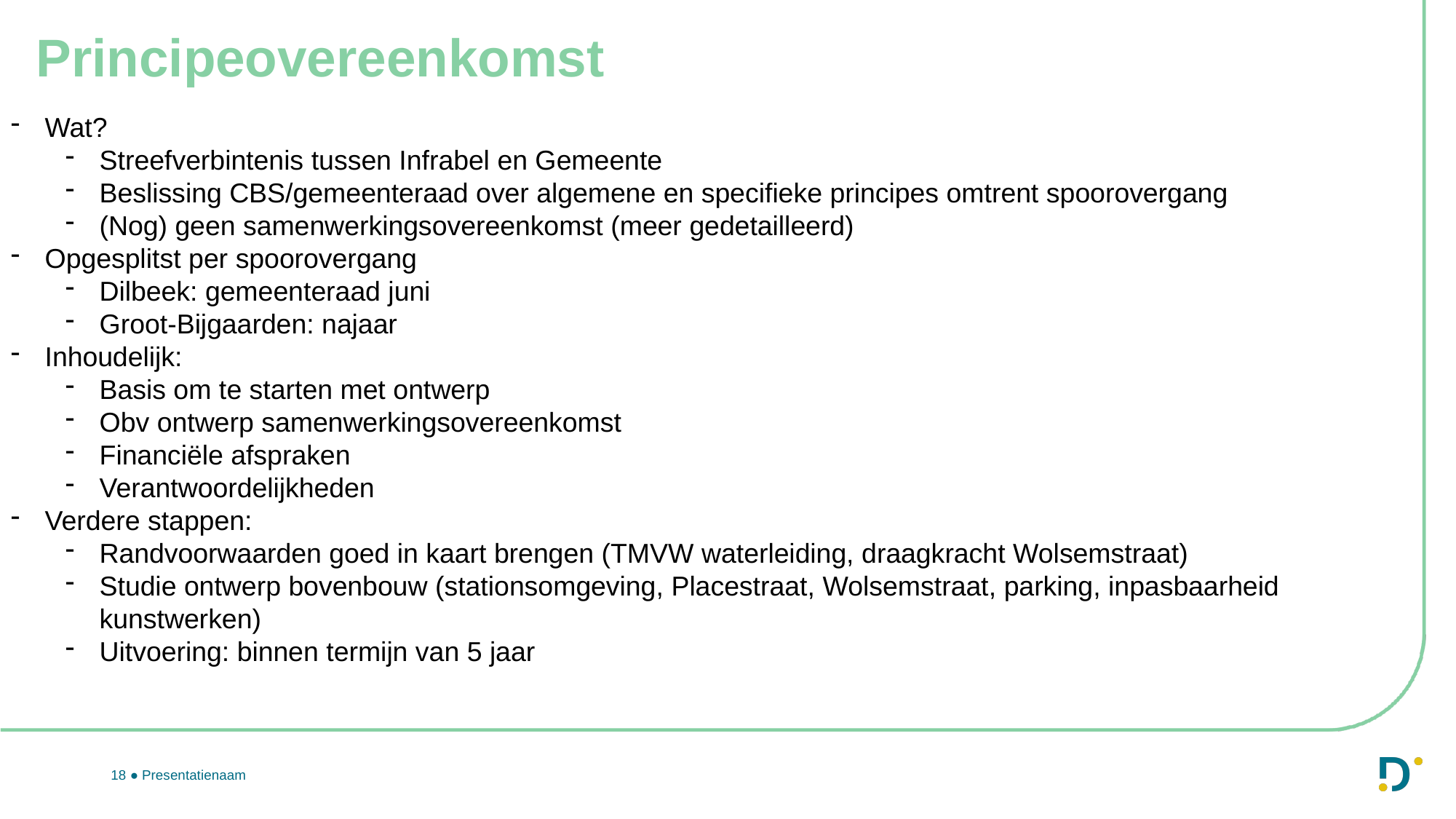

# Principeovereenkomst
Wat?
Streefverbintenis tussen Infrabel en Gemeente
Beslissing CBS/gemeenteraad over algemene en specifieke principes omtrent spoorovergang
(Nog) geen samenwerkingsovereenkomst (meer gedetailleerd)
Opgesplitst per spoorovergang
Dilbeek: gemeenteraad juni
Groot-Bijgaarden: najaar
Inhoudelijk:
Basis om te starten met ontwerp
Obv ontwerp samenwerkingsovereenkomst
Financiële afspraken
Verantwoordelijkheden
Verdere stappen:
Randvoorwaarden goed in kaart brengen (TMVW waterleiding, draagkracht Wolsemstraat)
Studie ontwerp bovenbouw (stationsomgeving, Placestraat, Wolsemstraat, parking, inpasbaarheid kunstwerken)
Uitvoering: binnen termijn van 5 jaar

18 ● Presentatienaam